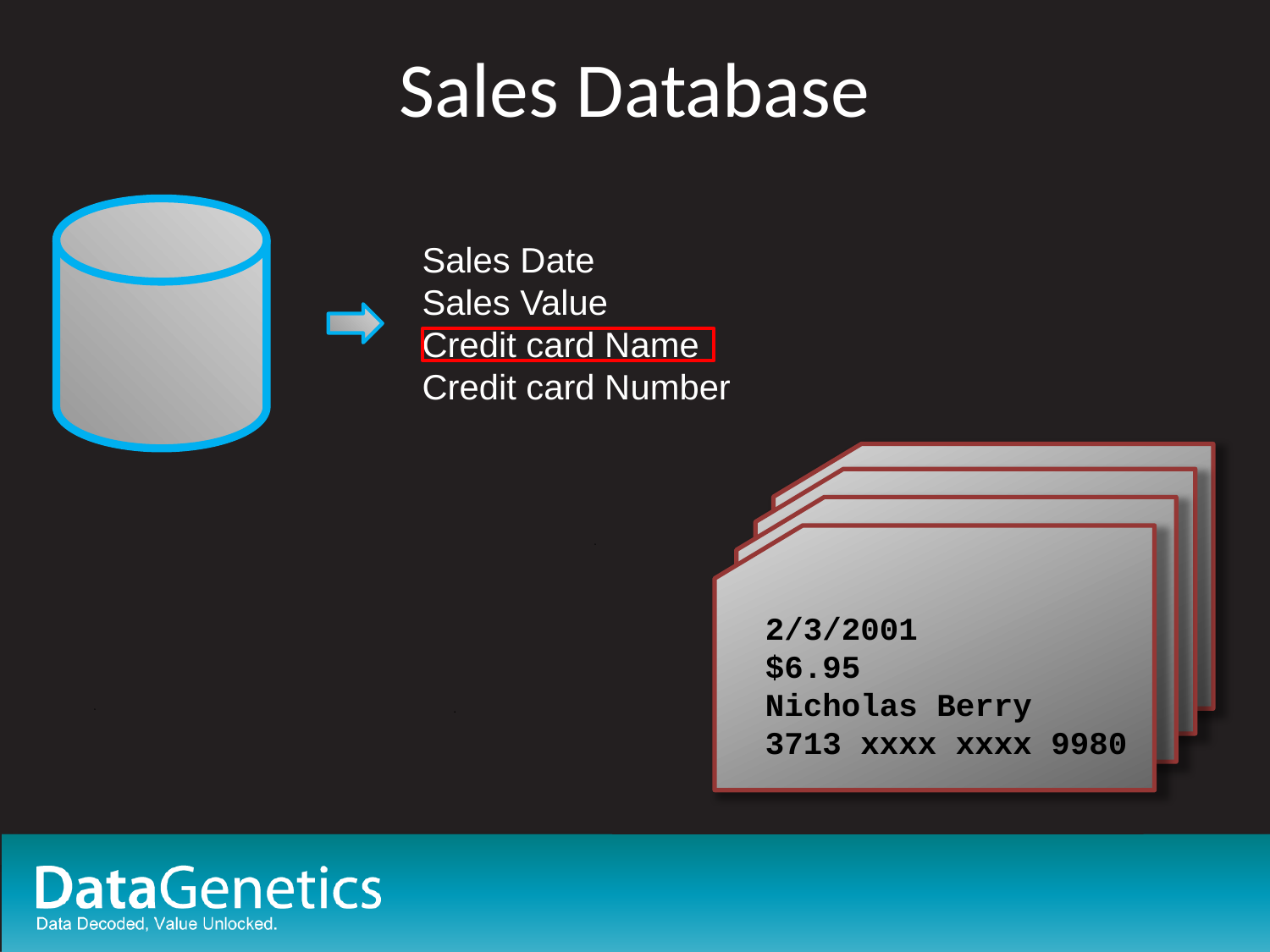

# Sales Database

Sales Date
Sales Value
Credit card Name
Credit card Number

  2/3/2001
  $6.95
  Nicholas Berry
  3713 xxxx xxxx 9980
  2/3/2001
  $6.95
  Nicholas Berry
  3713 xxxx xxxx 9980
  2/3/2001
  $6.95
  Nicholas Berry
  3713 xxxx xxxx 9980
  2/3/2001
  $6.95
  Nicholas Berry
  3713 xxxx xxxx 9980